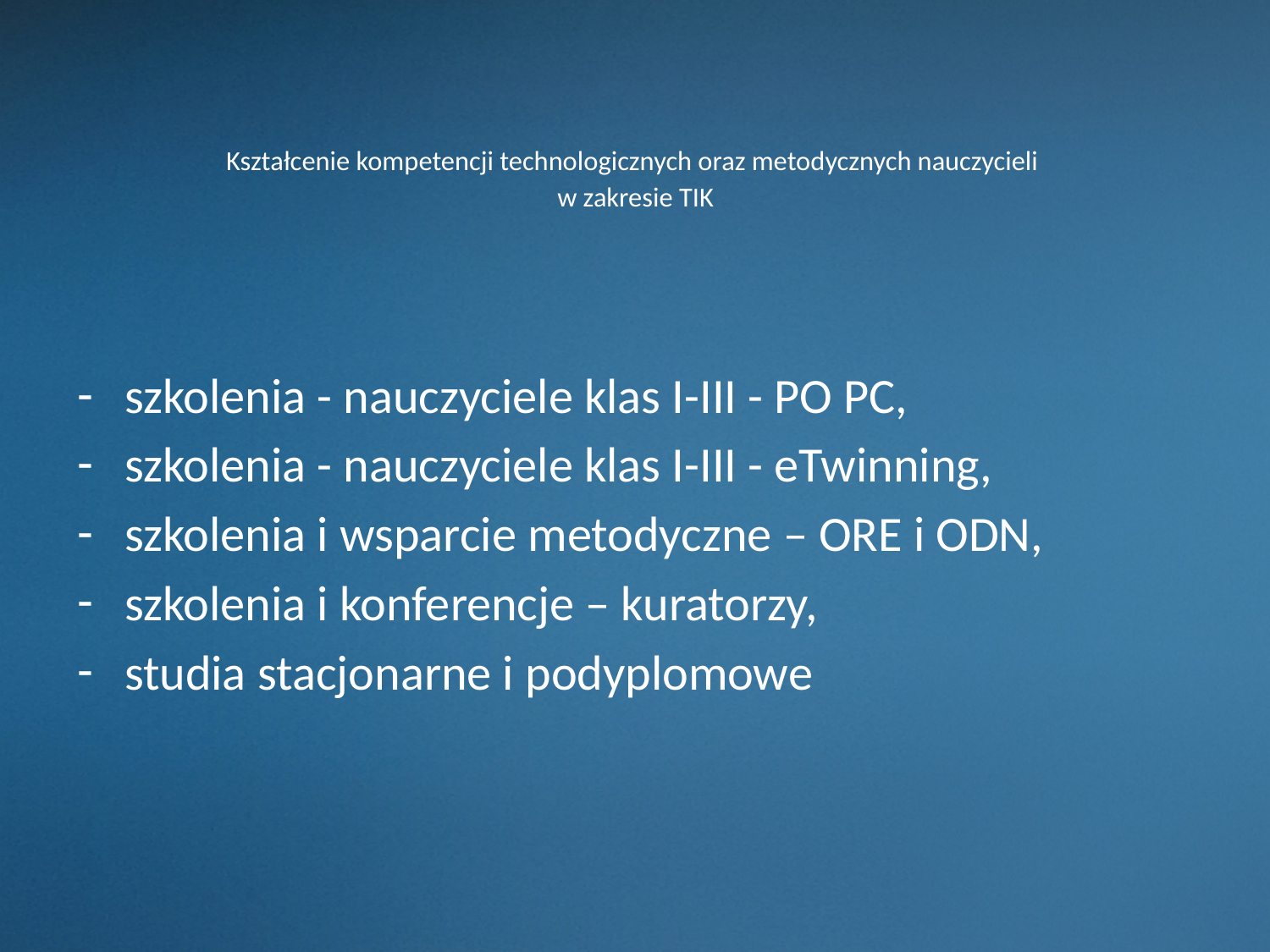

# Kształcenie kompetencji technologicznych oraz metodycznych nauczycieli w zakresie TIK

szkolenia - nauczyciele klas I-III - PO PC,
szkolenia - nauczyciele klas I-III - eTwinning,
szkolenia i wsparcie metodyczne – ORE i ODN,
szkolenia i konferencje – kuratorzy,
studia stacjonarne i podyplomowe